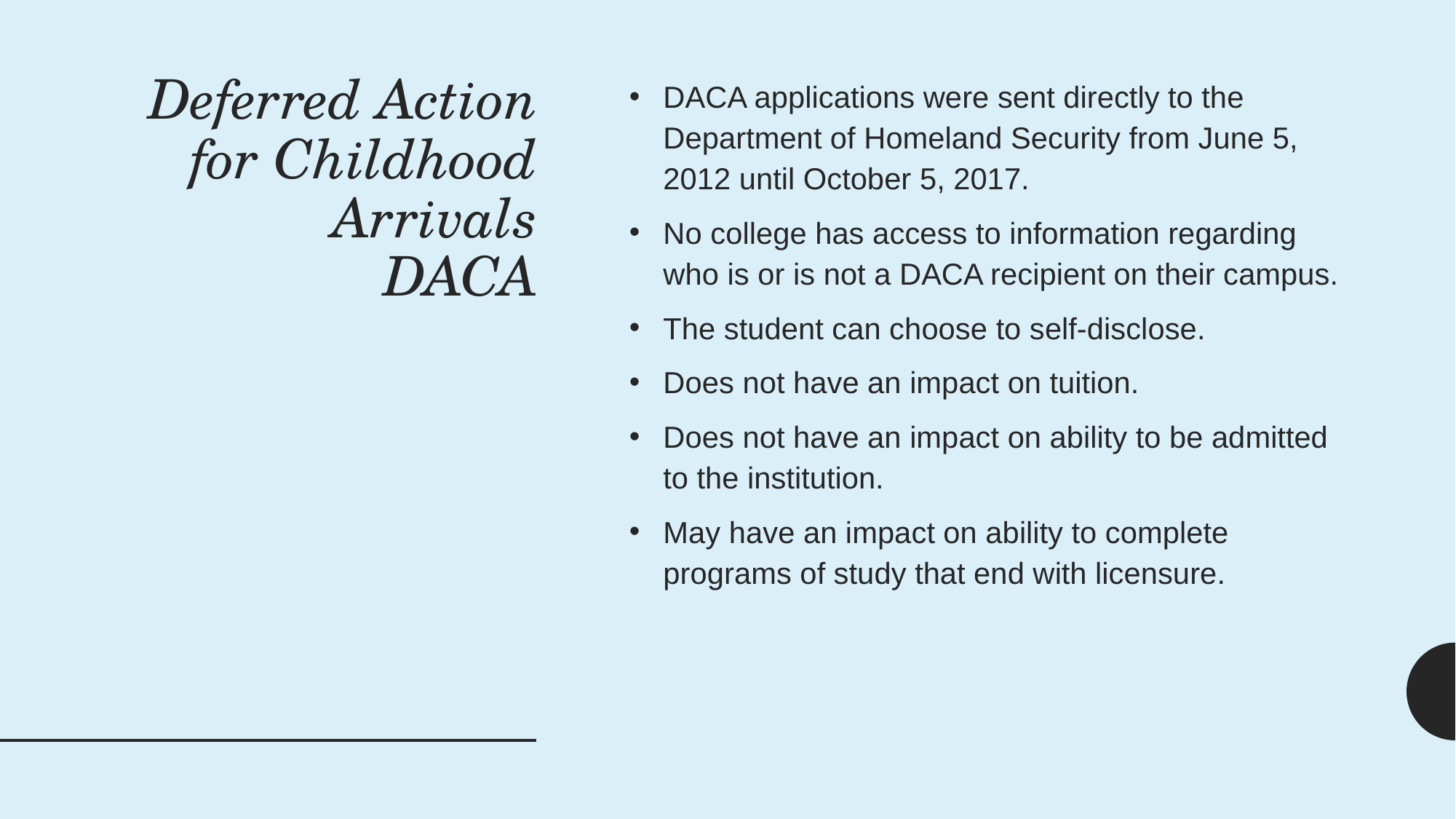

# Deferred Action for Childhood Arrivals DACA
DACA applications were sent directly to the Department of Homeland Security from June 5, 2012 until October 5, 2017.
No college has access to information regarding who is or is not a DACA recipient on their campus.
The student can choose to self-disclose.
Does not have an impact on tuition.
Does not have an impact on ability to be admitted to the institution.
May have an impact on ability to complete programs of study that end with licensure.